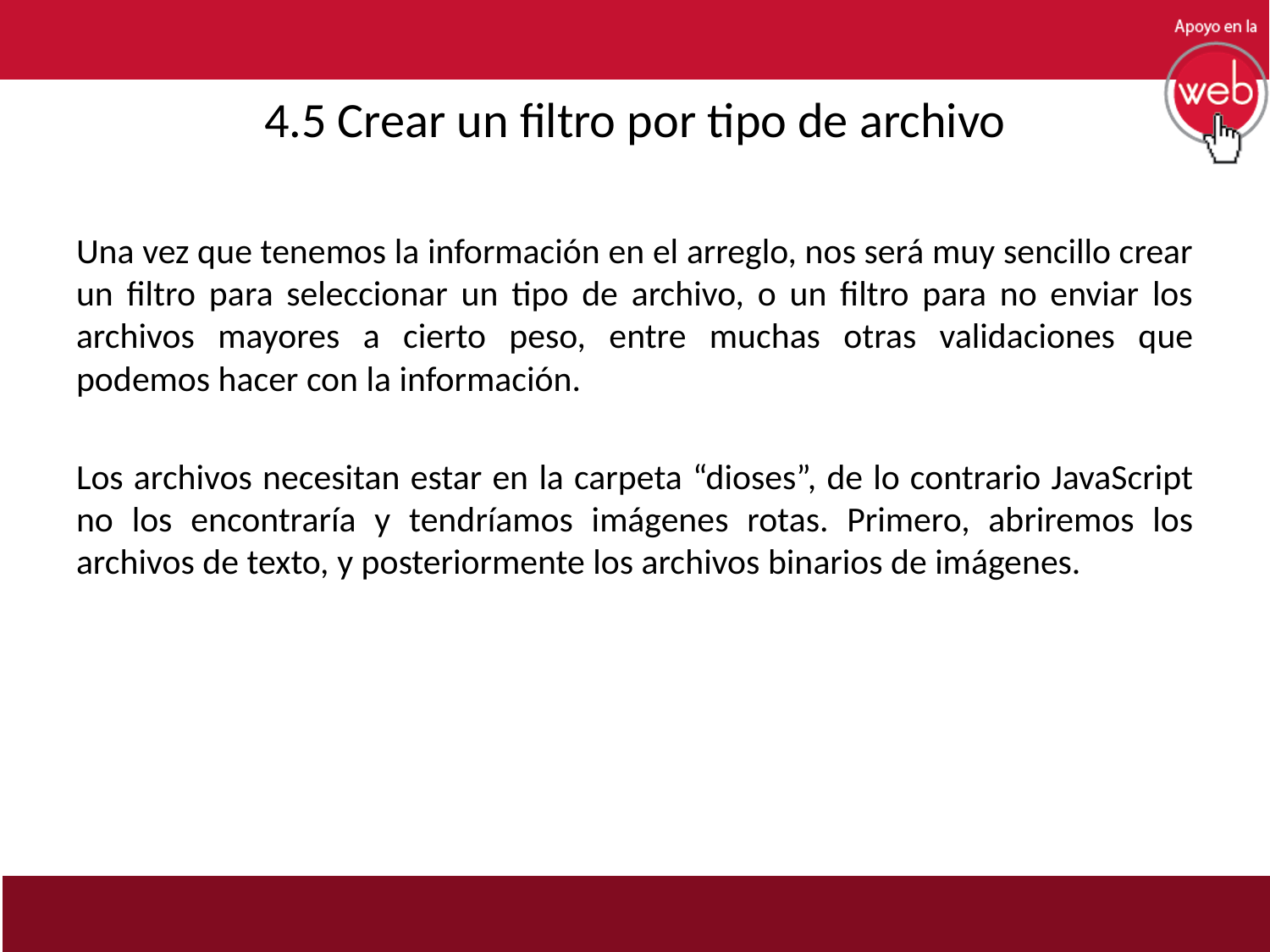

# 4.5 Crear un filtro por tipo de archivo
Una vez que tenemos la información en el arreglo, nos será muy sencillo crear un filtro para seleccionar un tipo de archivo, o un filtro para no enviar los archivos mayores a cierto peso, entre muchas otras validaciones que podemos hacer con la información.

Los archivos necesitan estar en la carpeta “dioses”, de lo contrario JavaScript no los encontraría y tendríamos imágenes rotas. Primero, abriremos los archivos de texto, y posteriormente los archivos binarios de imágenes.